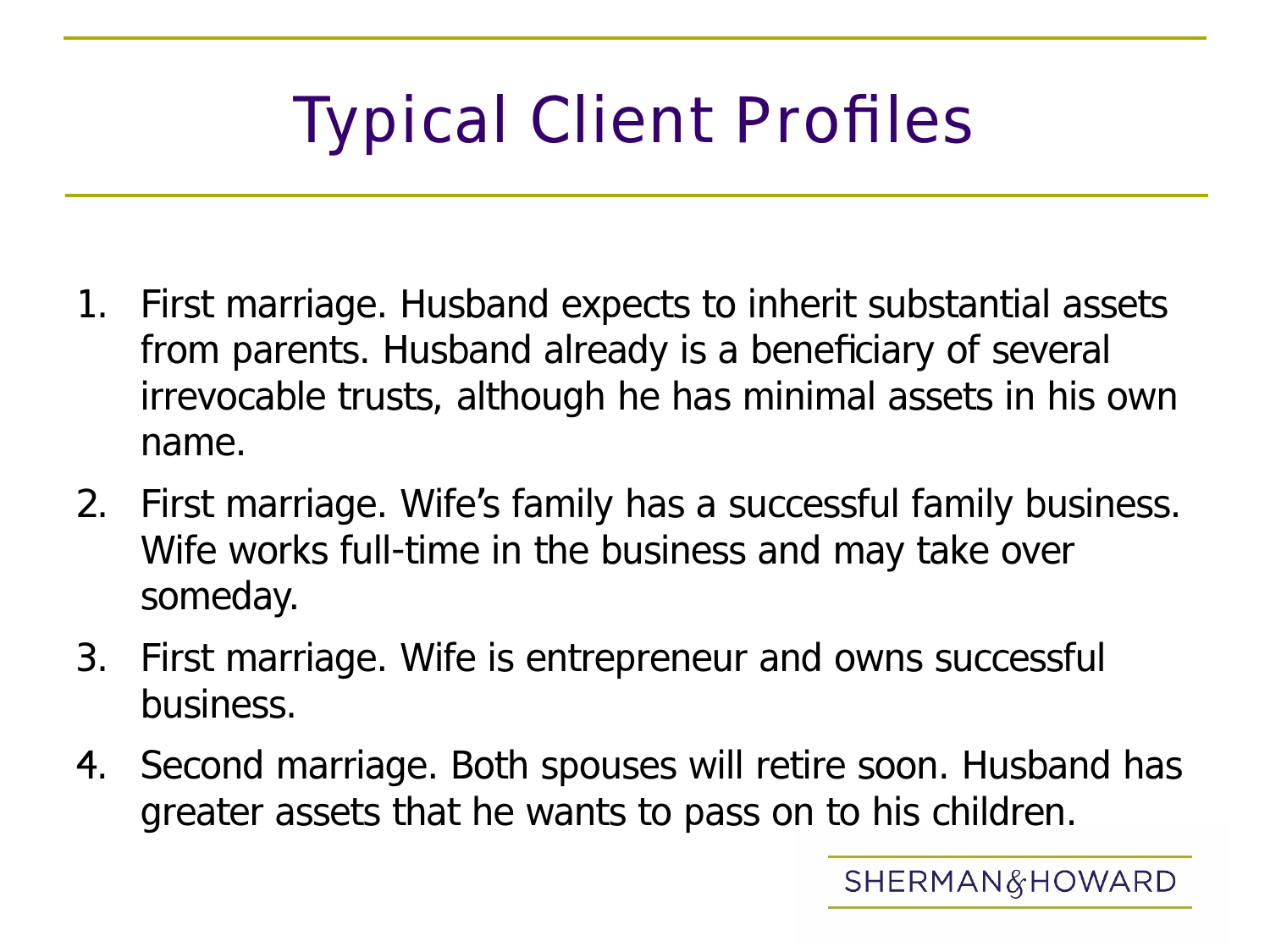

# Typical Client Profiles

First marriage. Husband expects to inherit substantial assets from parents. Husband already is a beneficiary of several irrevocable trusts, although he has minimal assets in his own name.
First marriage. Wife’s family has a successful family business. Wife works full-time in the business and may take over someday.
First marriage. Wife is entrepreneur and owns successful business.
Second marriage. Both spouses will retire soon. Husband has greater assets that he wants to pass on to his children.